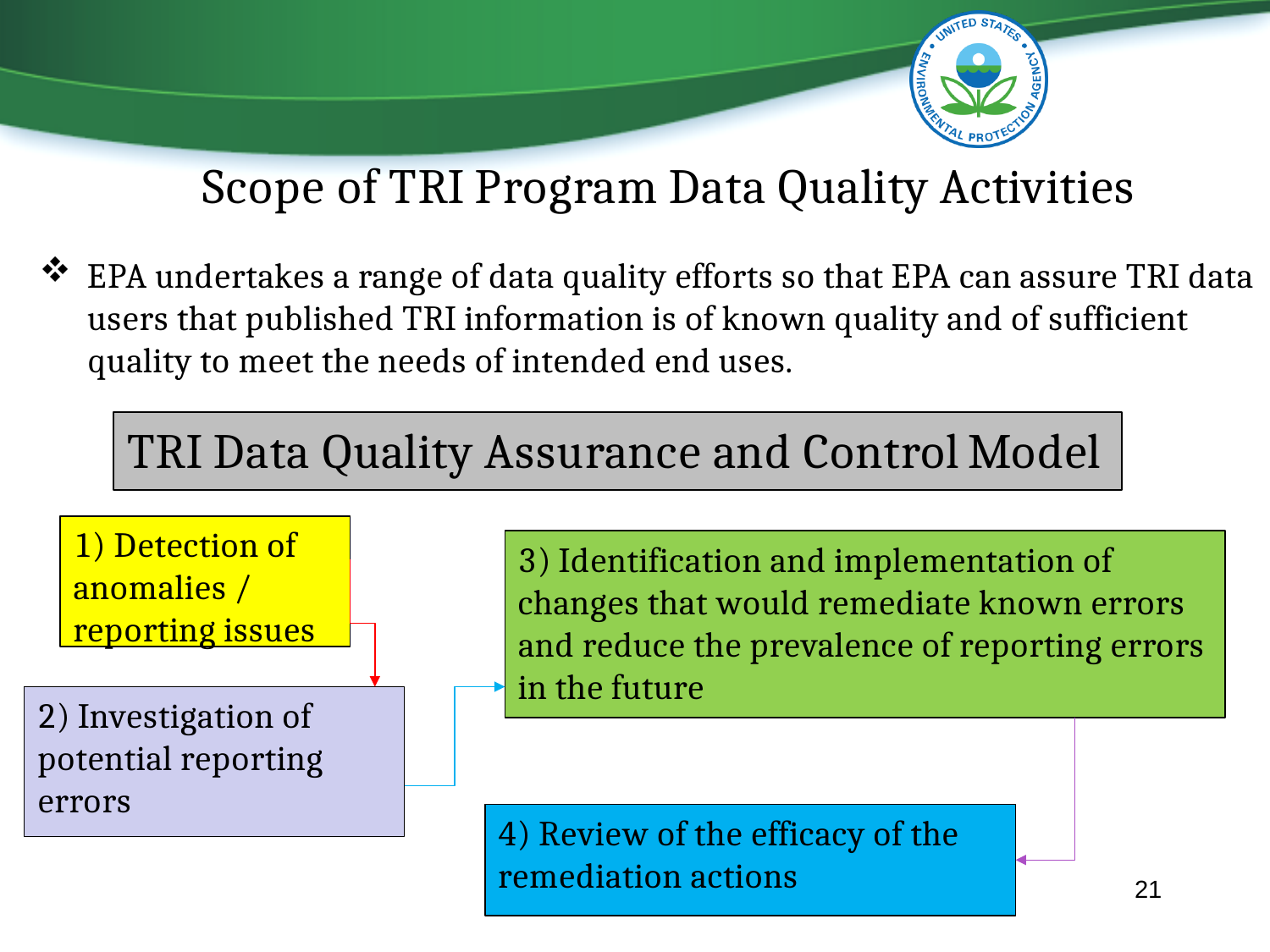

# Scope of TRI Program Data Quality Activities
EPA undertakes a range of data quality efforts so that EPA can assure TRI data users that published TRI information is of known quality and of sufficient quality to meet the needs of intended end uses.

TRI Data Quality Assurance and Control Model
1) Detection of anomalies / reporting issues
3) Identification and implementation of changes that would remediate known errors and reduce the prevalence of reporting errors in the future
2) Investigation of potential reporting errors
4) Review of the efficacy of the remediation actions
21